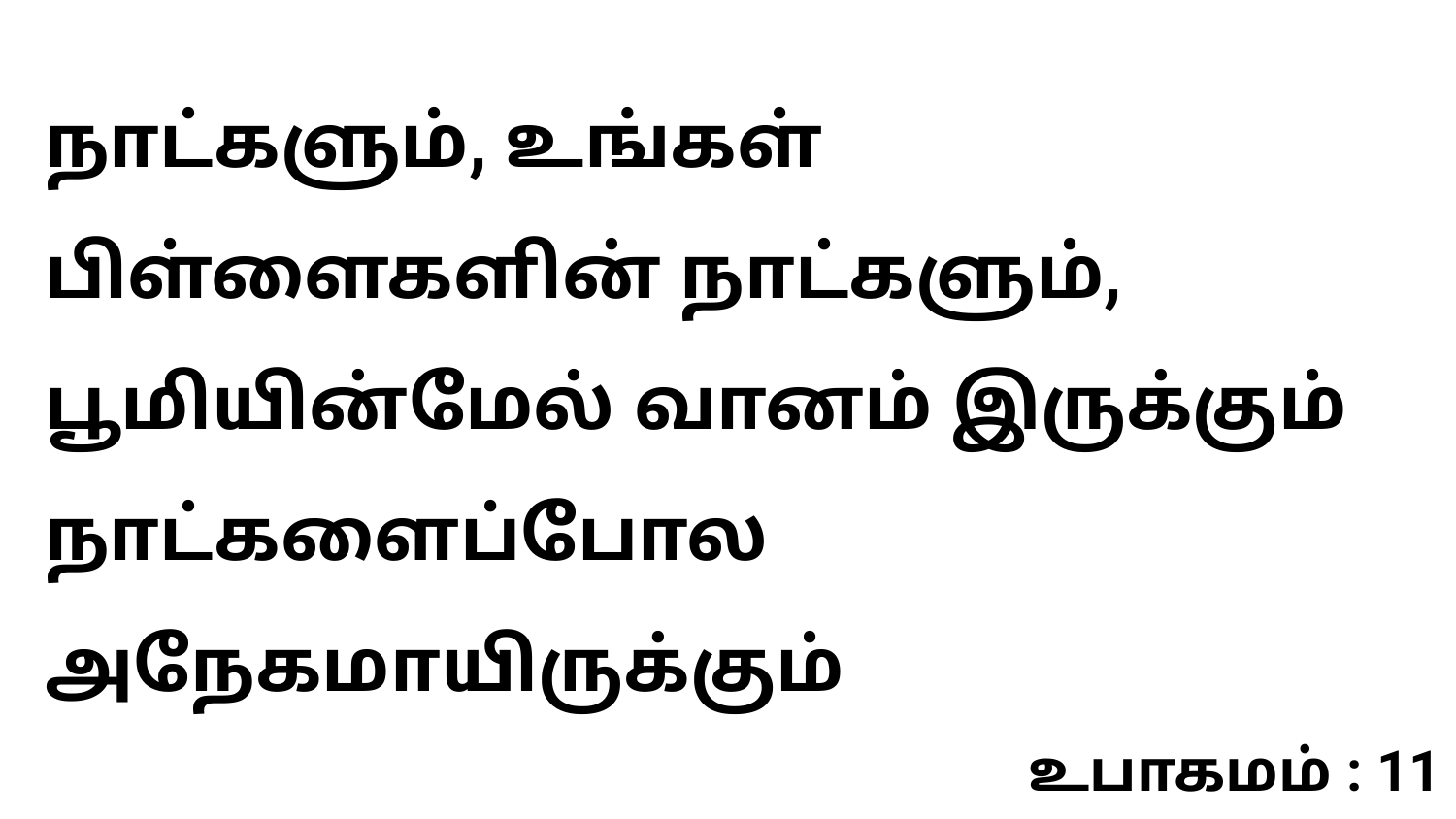

நாட்களும், உங்கள் பிள்ளைகளின் நாட்களும், பூமியின்மேல் வானம் இருக்கும் நாட்களைப்போல அநேகமாயிருக்கும்
உபாகமம் : 11